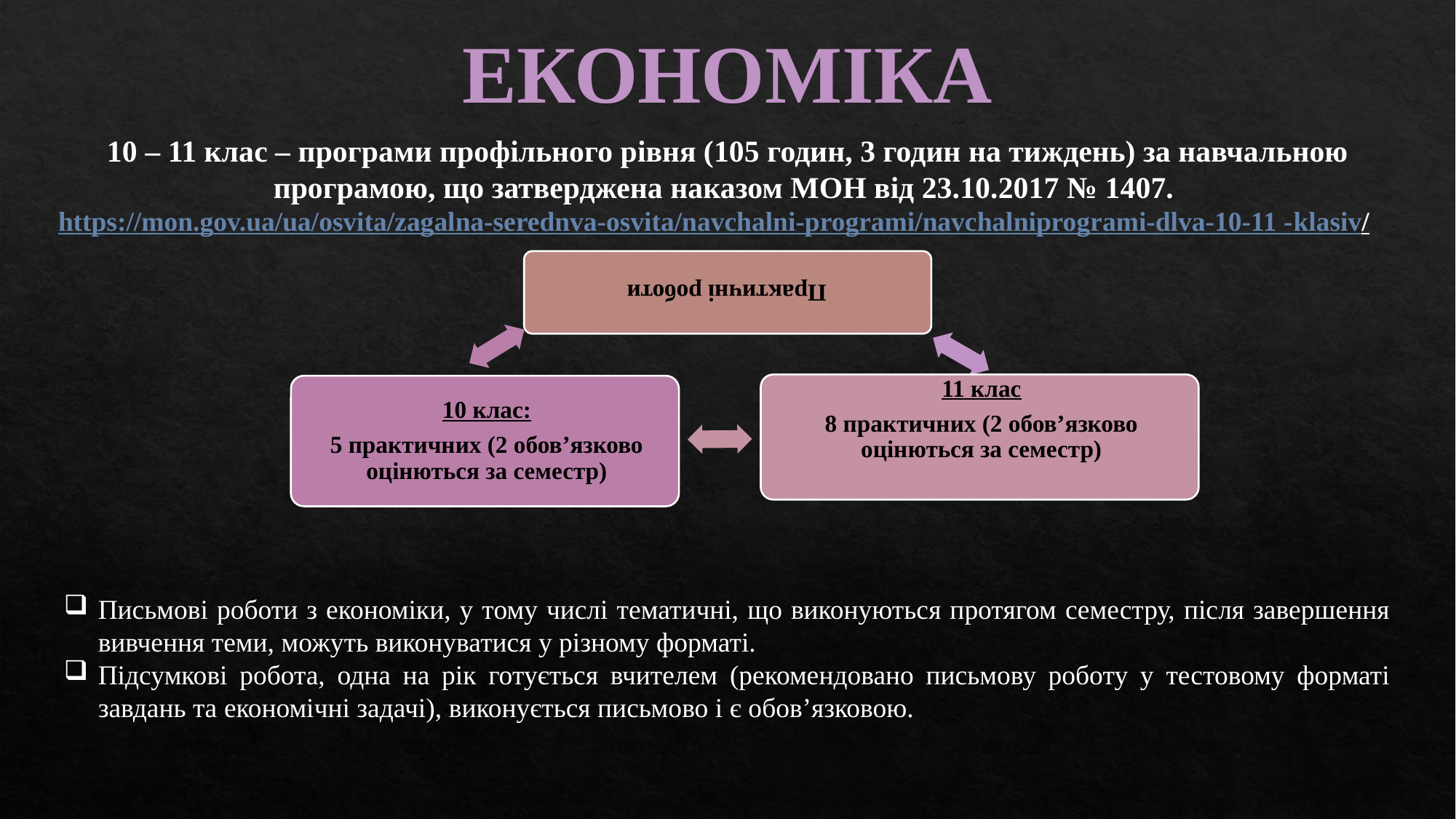

ЕКОНОМІКА
10 – 11 клас – програми профільного рівня (105 годин, 3 годин на тиждень) за навчальною
програмою, що затверджена наказом МОН від 23.10.2017 № 1407.
https://mon.gov.ua/ua/osvita/zagalna-serednva-osvita/navchalni-programi/navchalniprogrami-dlva-10-11 -klasiv/
Практичні роботи

11 клас
8 практичних (2 обов’язково оцінються за семестр)

10 клас:
5 практичних (2 обов’язково оцінються за семестр)

Письмові роботи з економіки, у тому числі тематичні, що виконуються протягом семестру, після завершення вивчення теми, можуть виконуватися у різному форматі.
Підсумкові робота, одна на рік готується вчителем (рекомендовано письмову роботу у тестовому форматі завдань та економічні задачі), виконується письмово і є обов’язковою.